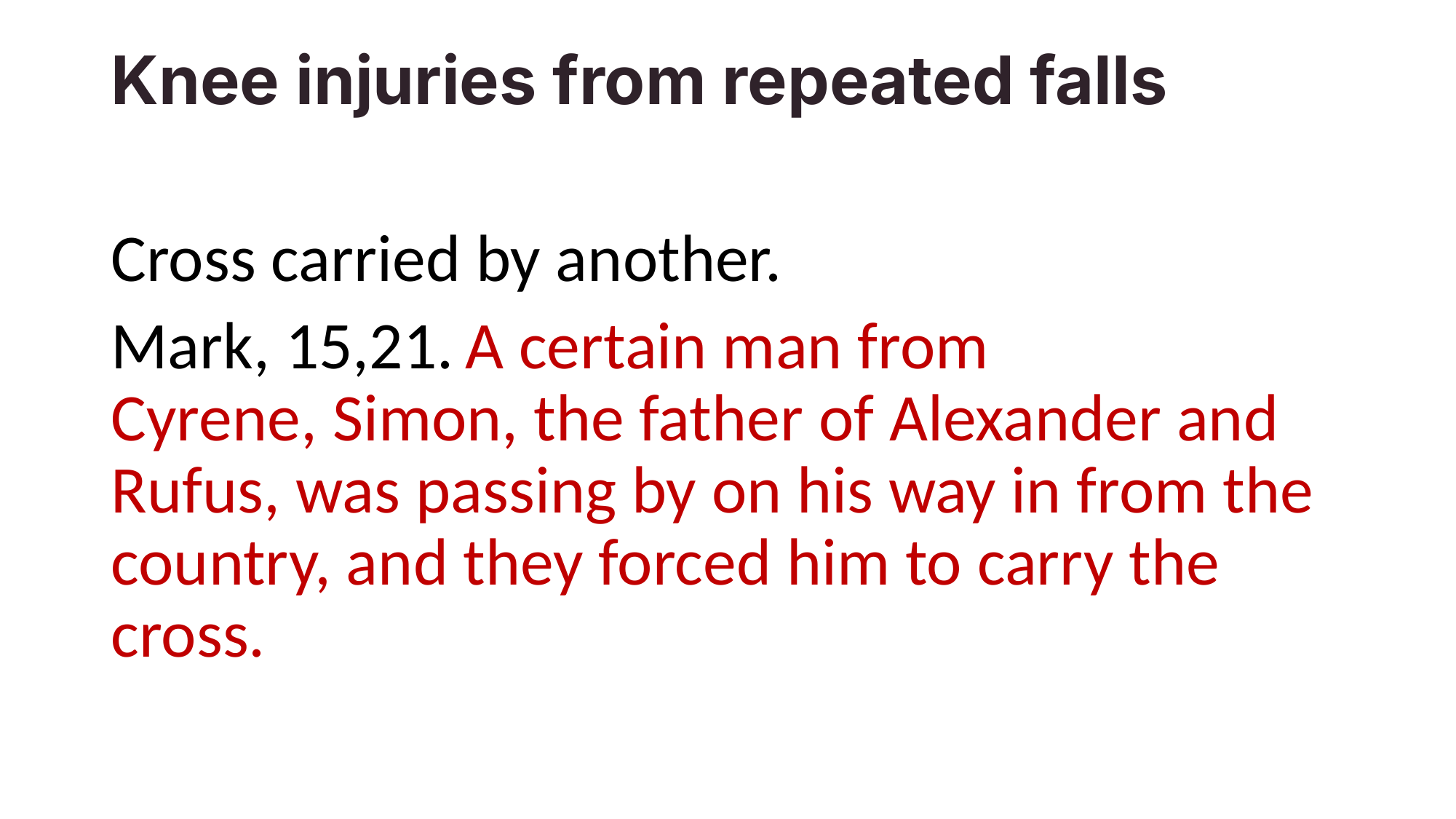

# Knee injuries from repeated falls
Cross carried by another.
Mark, 15,21. A certain man from Cyrene, Simon, the father of Alexander and Rufus, was passing by on his way in from the country, and they forced him to carry the cross.